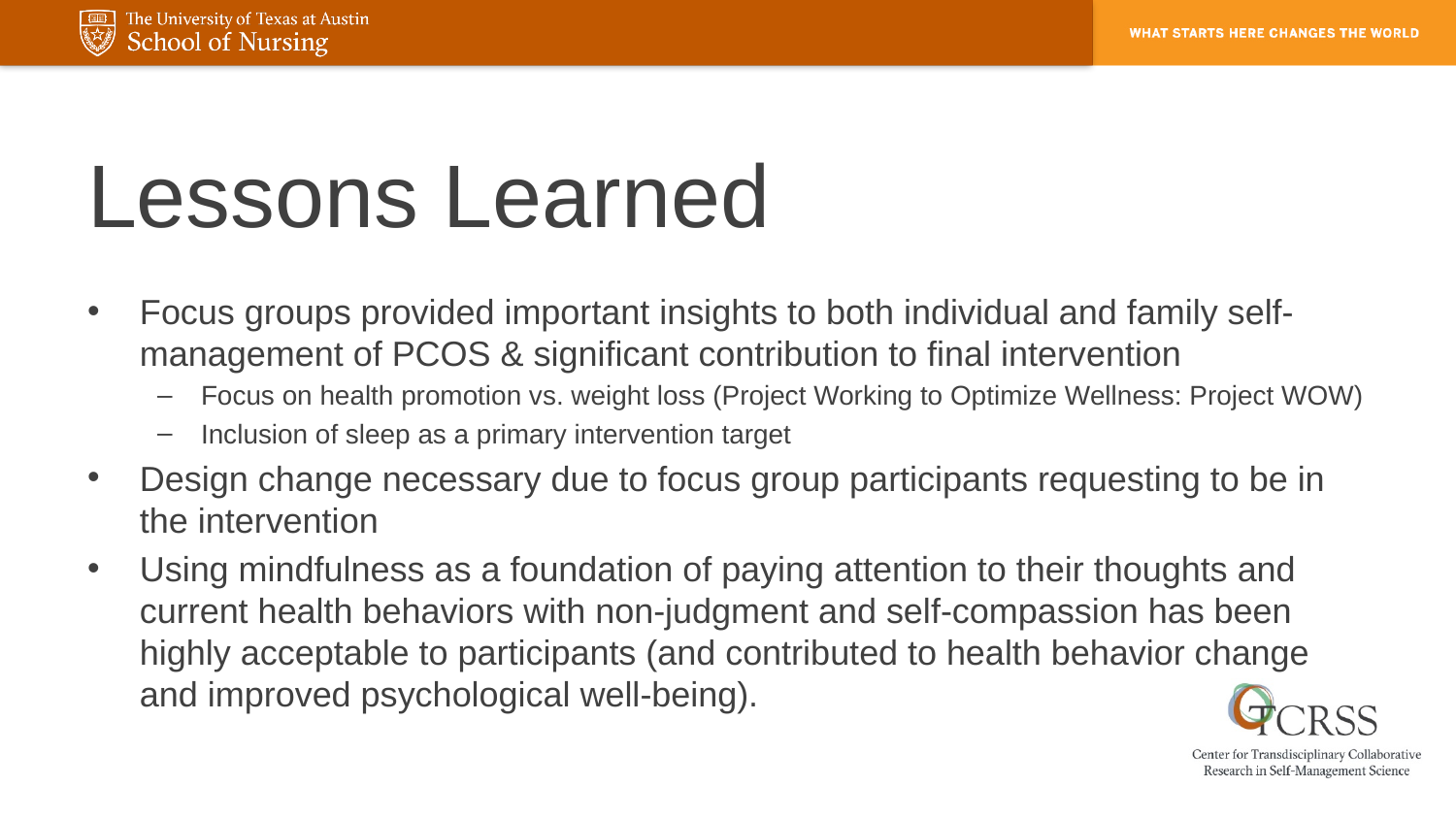

# Lessons Learned
Focus groups provided important insights to both individual and family self-management of PCOS & significant contribution to final intervention
Focus on health promotion vs. weight loss (Project Working to Optimize Wellness: Project WOW)
Inclusion of sleep as a primary intervention target
Design change necessary due to focus group participants requesting to be in the intervention
Using mindfulness as a foundation of paying attention to their thoughts and current health behaviors with non-judgment and self-compassion has been highly acceptable to participants (and contributed to health behavior change and improved psychological well-being).